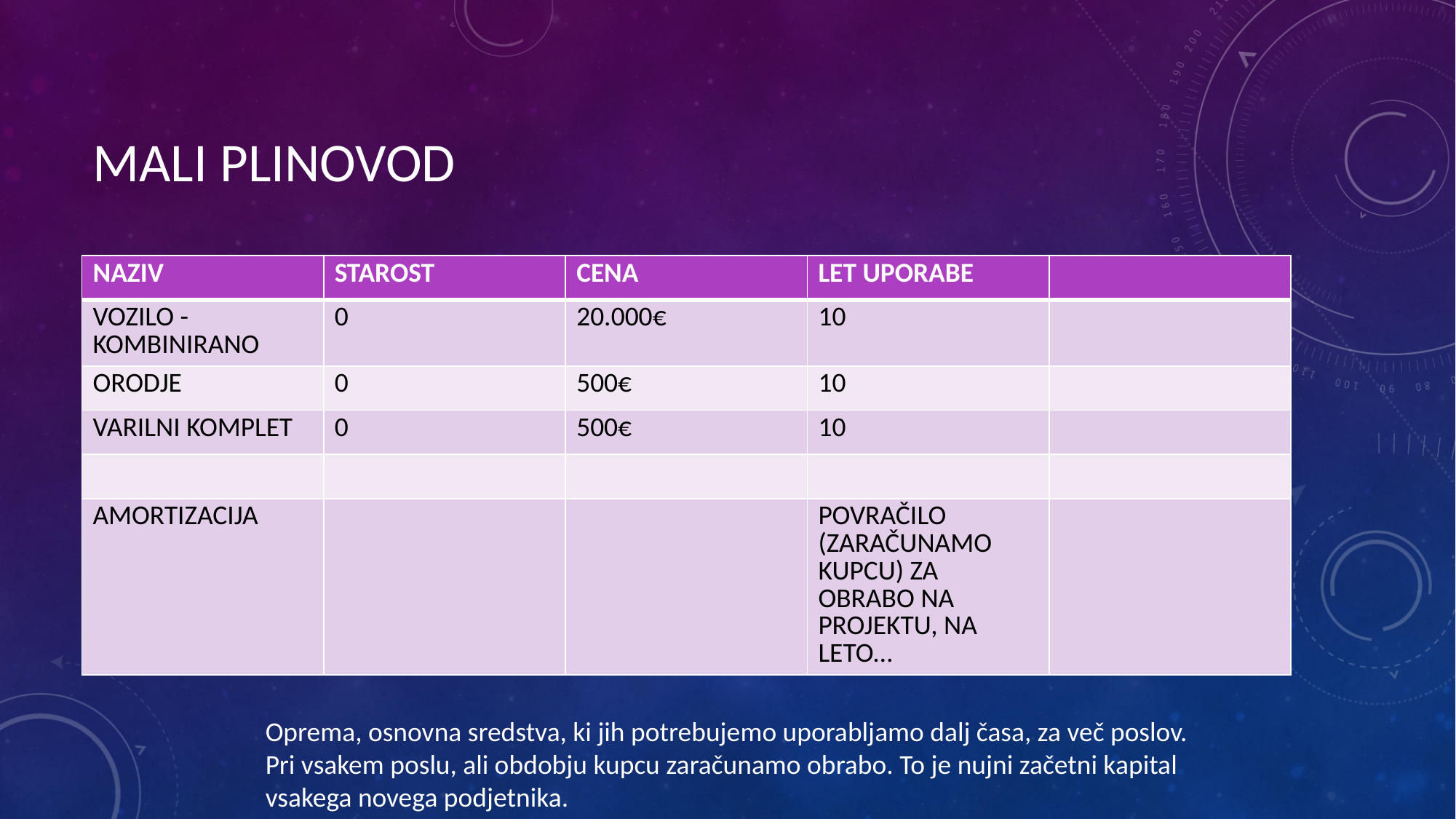

# Mali plinovod
| NAZIV | STAROST | CENA | LET UPORABE |  |
| --- | --- | --- | --- | --- |
| VOZILO - KOMBINIRANO | 0 | 20.000€ | 10 |  |
| ORODJE | 0 | 500€ | 10 |  |
| VARILNI KOMPLET | 0 | 500€ | 10 |  |
|  |  |  |  |  |
| AMORTIZACIJA |  |  | POVRAČILO (ZARAČUNAMO KUPCU) ZA OBRABO NA PROJEKTU, NA LETO… |  |
Oprema, osnovna sredstva, ki jih potrebujemo uporabljamo dalj časa, za več poslov. Pri vsakem poslu, ali obdobju kupcu zaračunamo obrabo. To je nujni začetni kapital vsakega novega podjetnika.